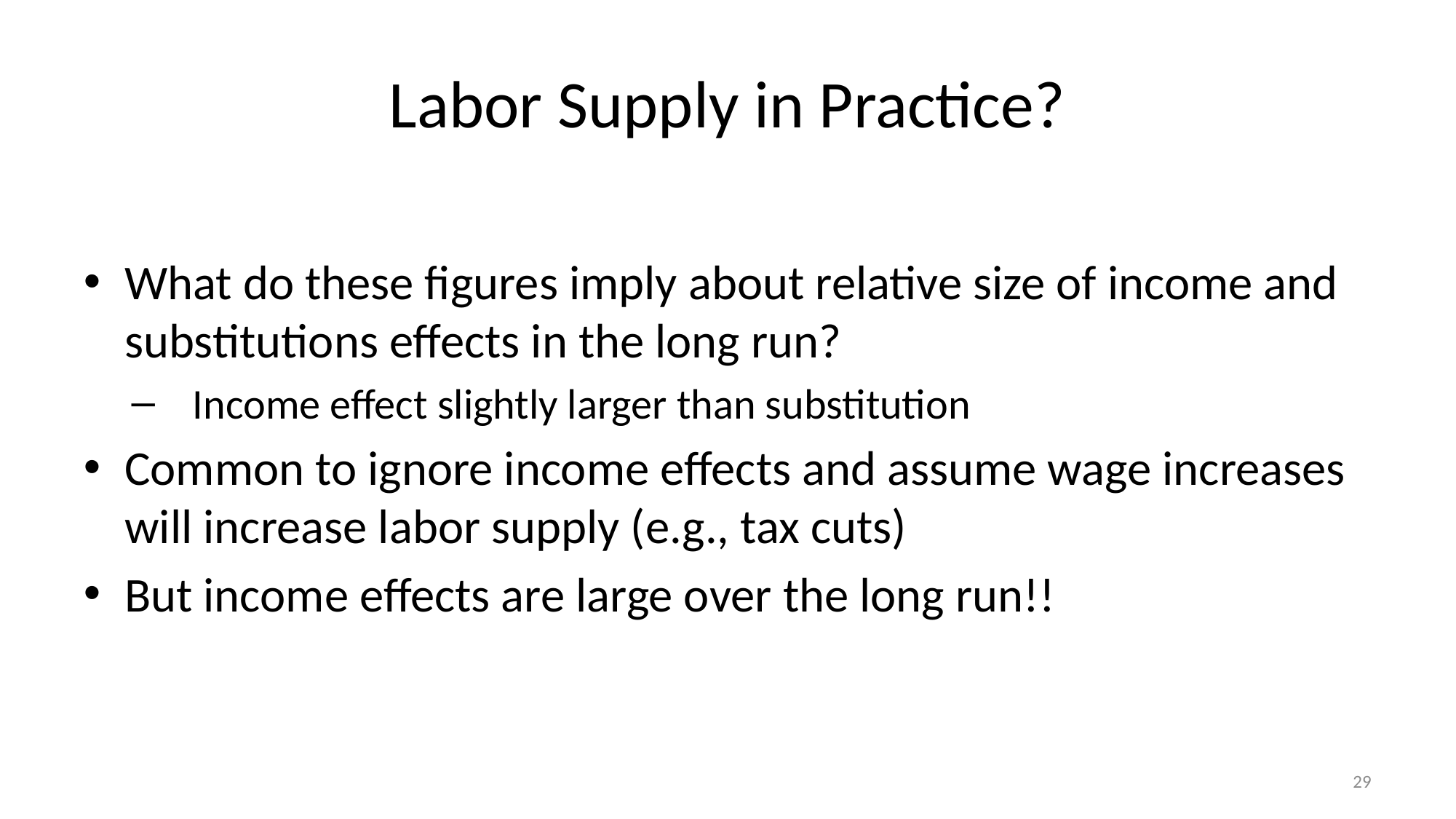

# Labor Supply in Practice?
What do these figures imply about relative size of income and substitutions effects in the long run?
Income effect slightly larger than substitution
Common to ignore income effects and assume wage increases will increase labor supply (e.g., tax cuts)
But income effects are large over the long run!!
29